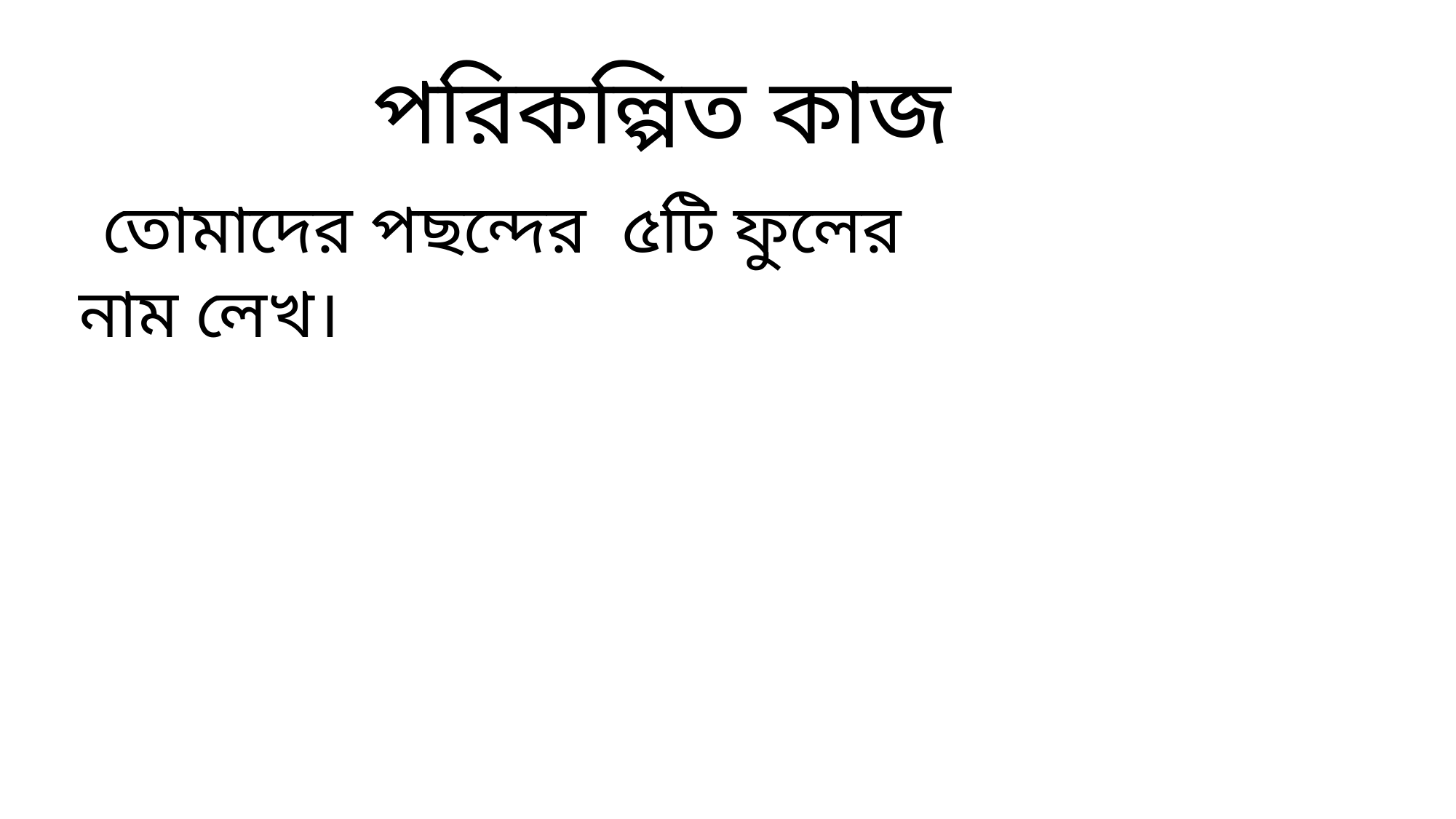

পরিকল্পিত কাজ
 তোমাদের পছন্দের  ৫টি ফুলের নাম লেখ।